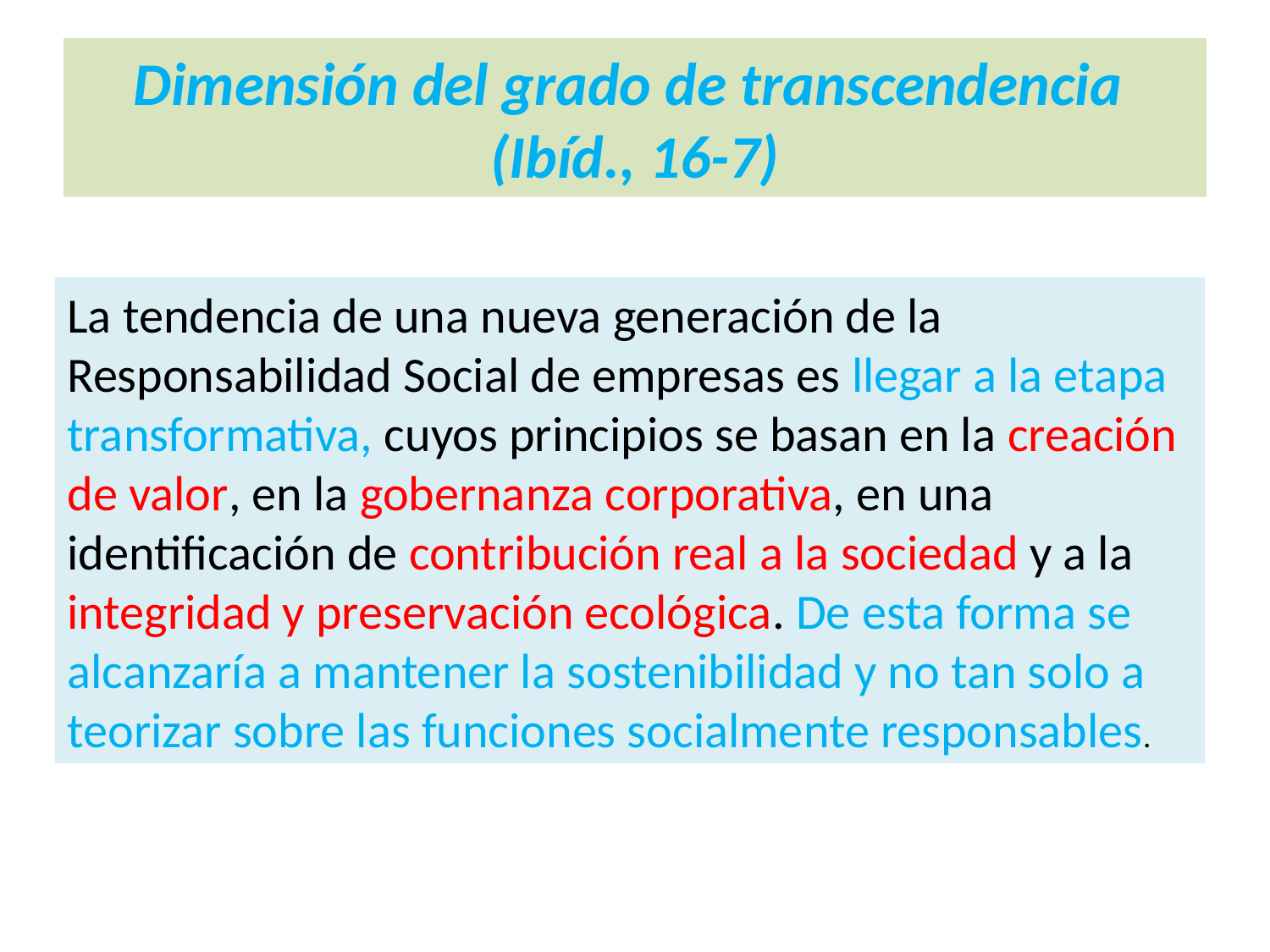

# Dimensión del grado de transcendencia  (Ibíd., 16-7)
La tendencia de una nueva generación de la Responsabilidad Social de empresas es llegar a la etapa transformativa, cuyos principios se basan en la creación de valor, en la gobernanza corporativa, en una identificación de contribución real a la sociedad y a la integridad y preservación ecológica. De esta forma se alcanzaría a mantener la sostenibilidad y no tan solo a teorizar sobre las funciones socialmente responsables.